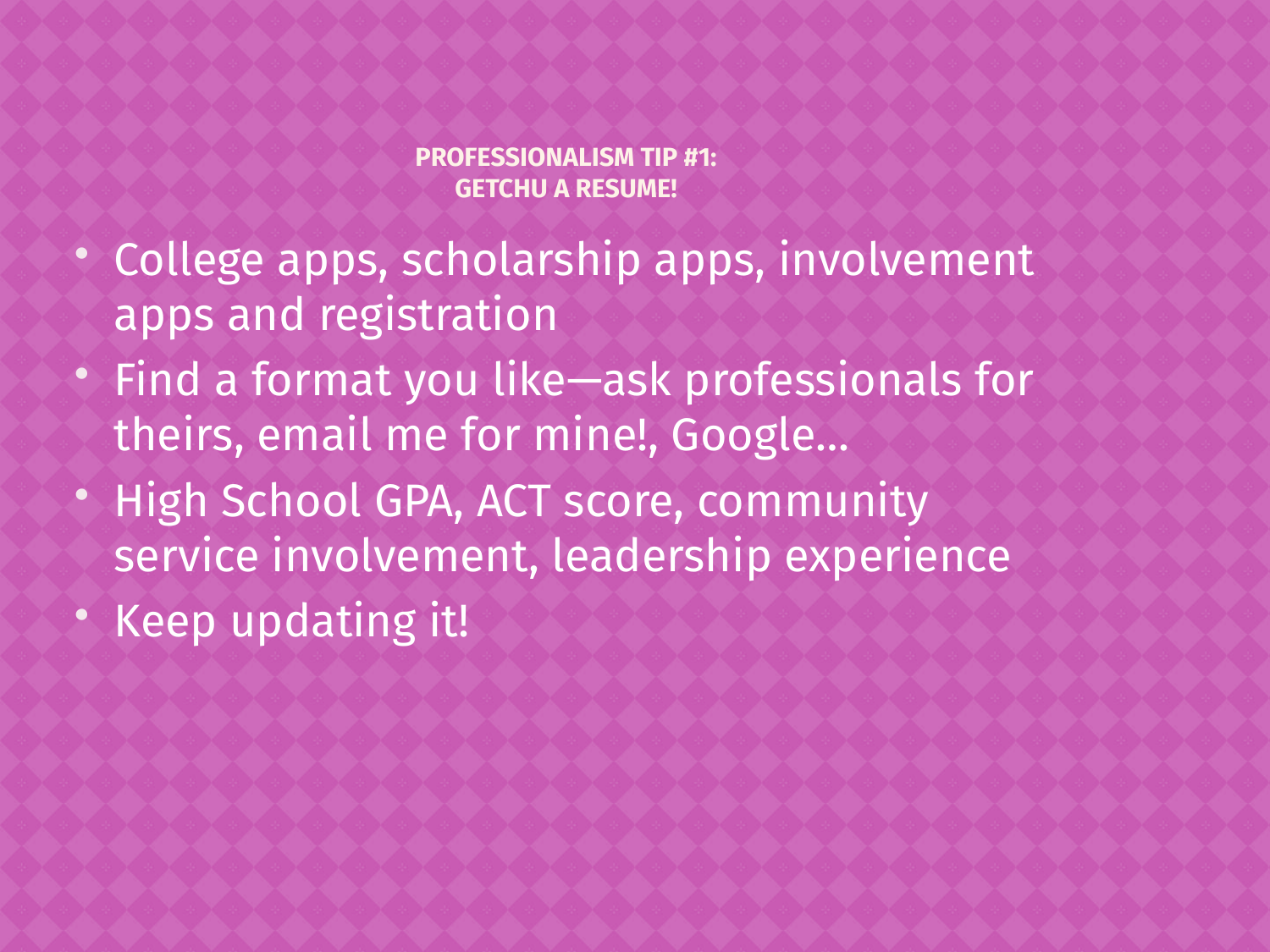

# Professionalism Tip #1: Getchu a resume!
College apps, scholarship apps, involvement apps and registration
Find a format you like—ask professionals for theirs, email me for mine!, Google…
High School GPA, ACT score, community service involvement, leadership experience
Keep updating it!